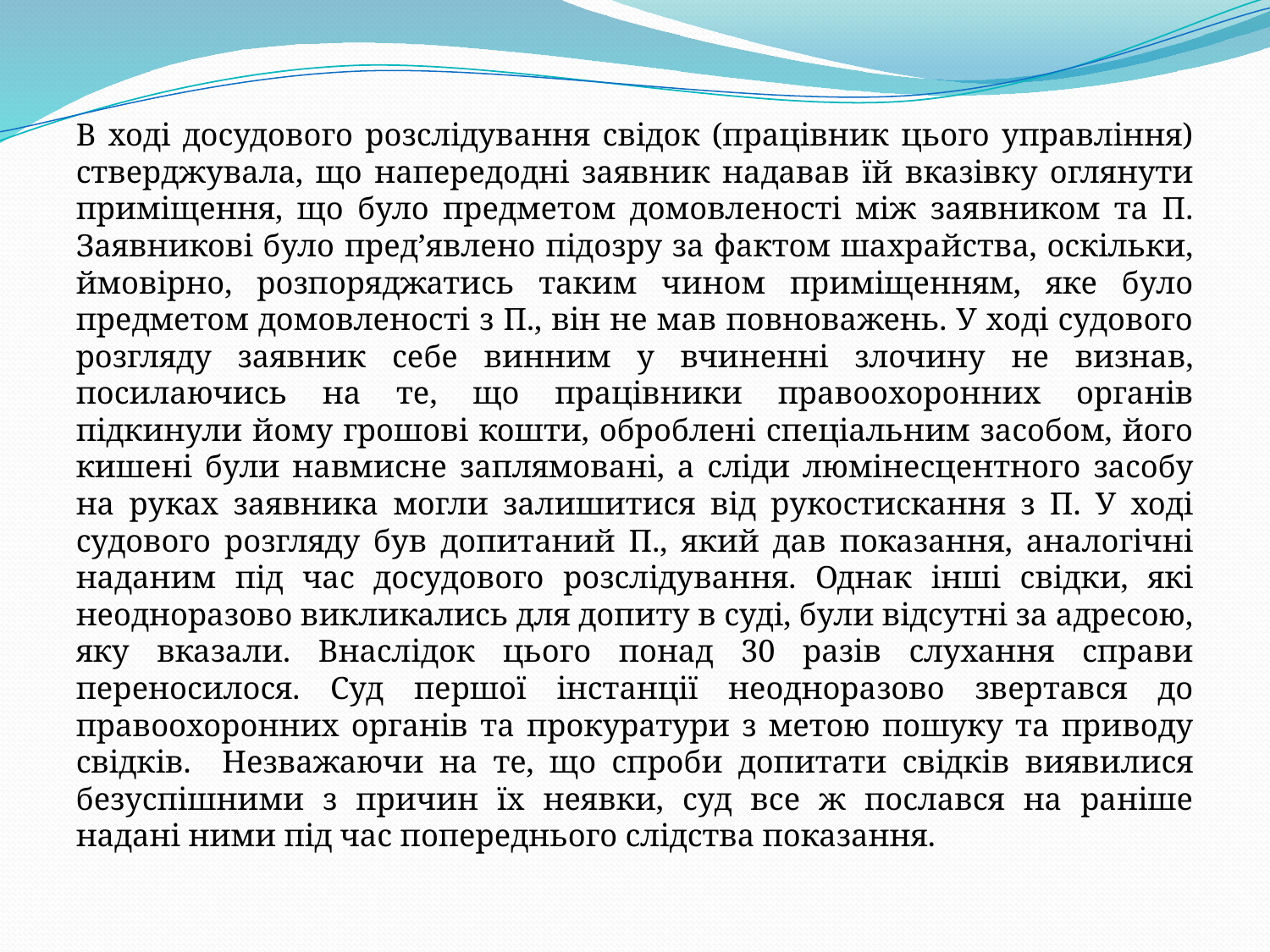

В ході досудового розслідування свідок (працівник цього управління) стверджувала, що напередодні заявник надавав їй вказівку оглянути приміщення, що було предметом домовленості між заявником та П. Заявникові було пред’явлено підозру за фактом шахрайства, оскільки, ймовірно, розпоряджатись таким чином приміщенням, яке було предметом домовленості з П., він не мав повноважень. У ході судового розгляду заявник себе винним у вчиненні злочину не визнав, посилаючись на те, що працівники правоохоронних органів підкинули йому грошові кошти, оброблені спеціальним засобом, його кишені були навмисне заплямовані, а сліди люмінесцентного засобу на руках заявника могли залишитися від рукостискання з П. У ході судового розгляду був допитаний П., який дав показання, аналогічні наданим під час досудового розслідування. Однак інші свідки, які неодноразово викликались для допиту в суді, були відсутні за адресою, яку вказали. Внаслідок цього понад 30 разів слухання справи переносилося. Суд першої інстанції неодноразово звертався до правоохоронних органів та прокуратури з метою пошуку та приводу свідків.  Незважаючи на те, що спроби допитати свідків виявилися безуспішними з причин їх неявки, суд все ж послався на раніше надані ними під час попереднього слідства показання.